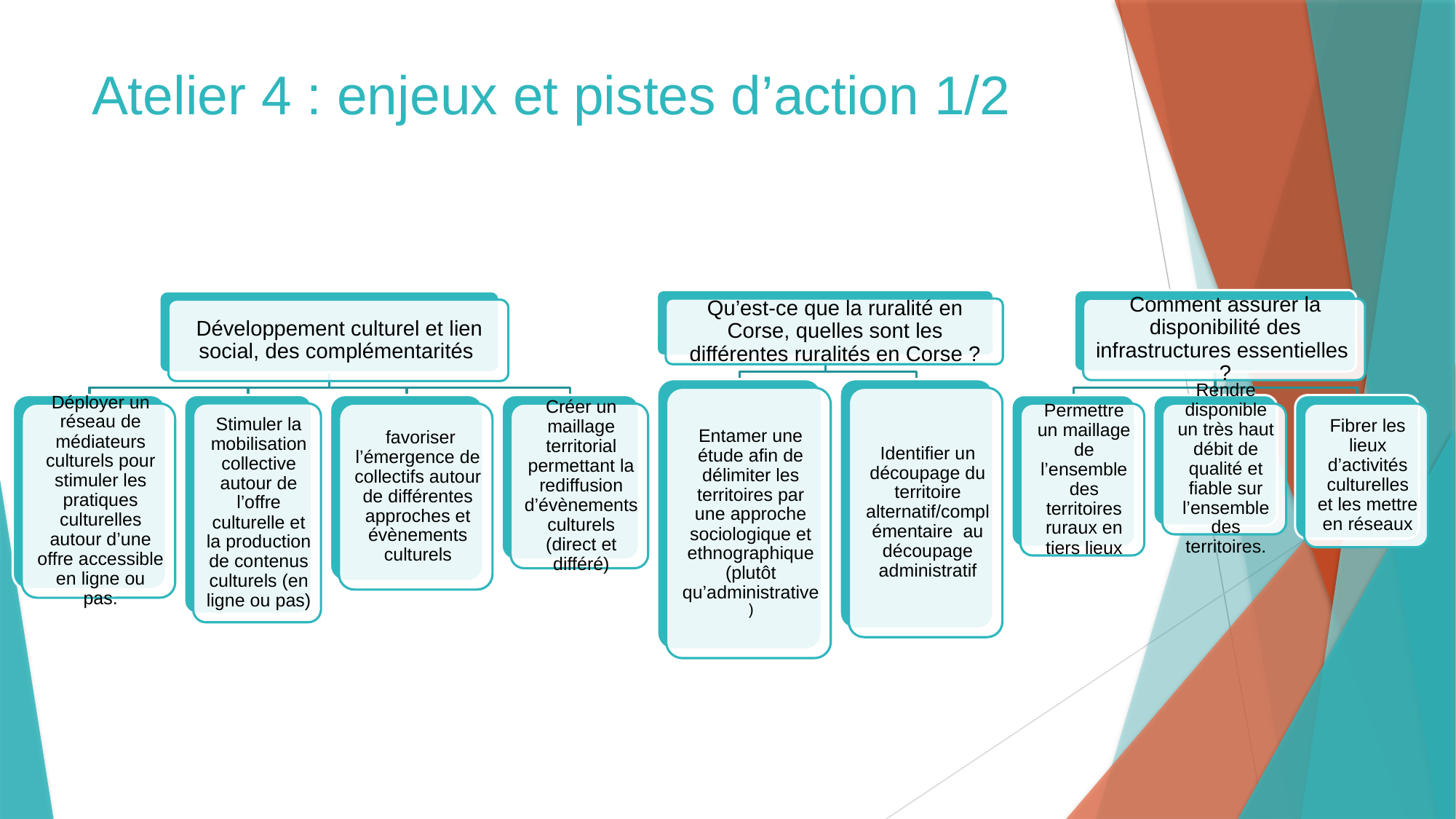

# Atelier 4 : enjeux et pistes d’action 1/2
Développement culturel et lien social, des complémentarités
Déployer un réseau de médiateurs culturels pour stimuler les pratiques culturelles autour d’une offre accessible en ligne ou pas.
Stimuler la mobilisation collective autour de l’offre culturelle et la production de contenus culturels (en ligne ou pas)
 favoriser l’émergence de collectifs autour de différentes approches et évènements culturels
Créer un maillage territorial permettant la rediffusion d’évènements culturels (direct et différé)
Qu’est-ce que la ruralité en Corse, quelles sont les différentes ruralités en Corse ?
Entamer une étude afin de délimiter les territoires par une approche sociologique et ethnographique (plutôt qu’administrative)
Identifier un découpage du territoire alternatif/complémentaire  au découpage administratif
Comment assurer la disponibilité des infrastructures essentielles  ?
Permettre un maillage de l’ensemble des territoires ruraux en tiers lieux
Rendre disponible un très haut débit de qualité et fiable sur l’ensemble des territoires.
Fibrer les lieux d’activités culturelles et les mettre en réseaux